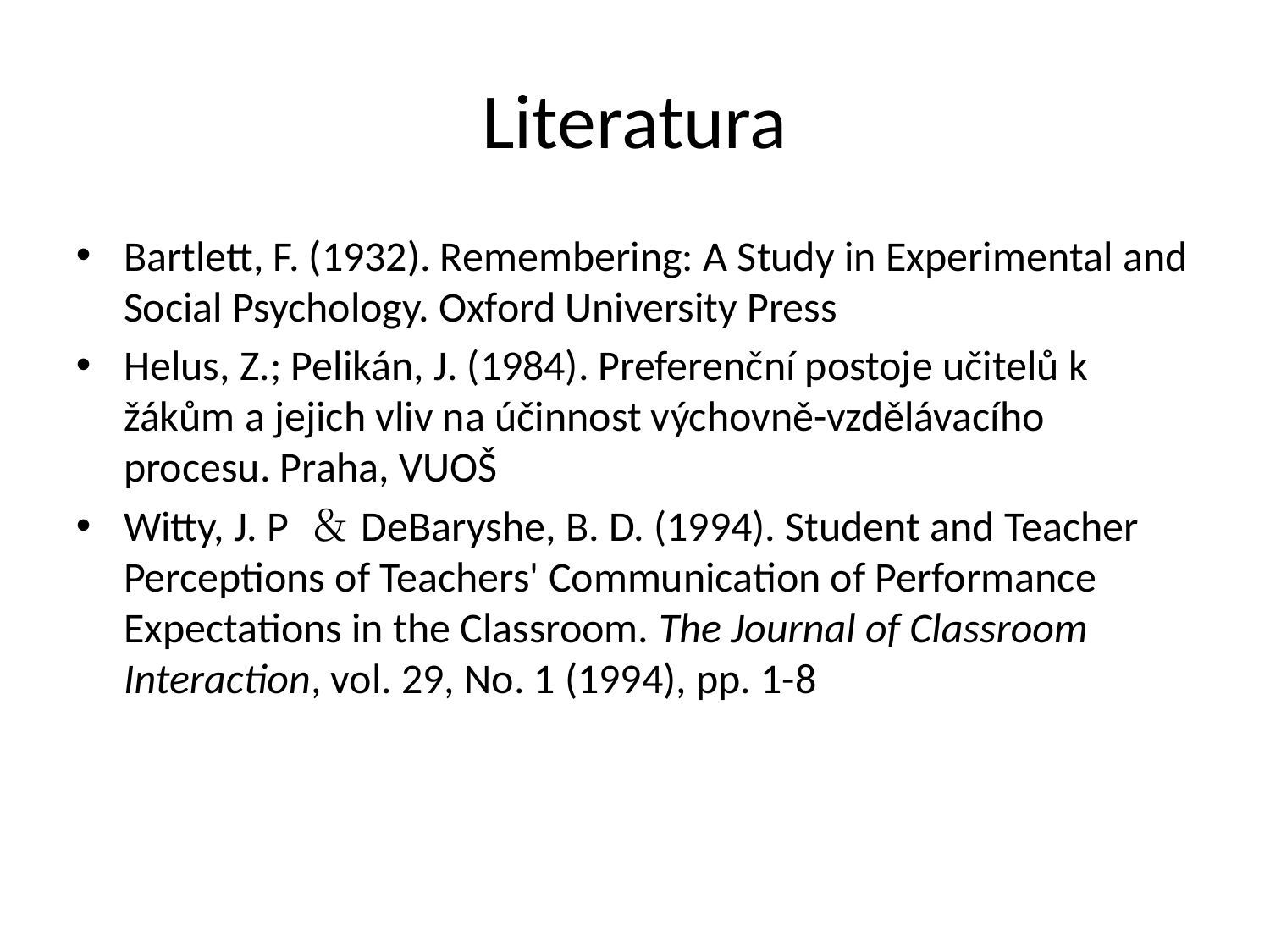

# Literatura
Bartlett, F. (1932). Remembering: A Study in Experimental and Social Psychology. Oxford University Press
Helus, Z.; Pelikán, J. (1984). Preferenční postoje učitelů k žákům a jejich vliv na účinnost výchovně-vzdělávacího procesu. Praha, VUOŠ
Witty, J. P ＆DeBaryshe, B. D. (1994). Student and Teacher Perceptions of Teachers' Communication of Performance Expectations in the Classroom. The Journal of Classroom Interaction, vol. 29, No. 1 (1994), pp. 1-8